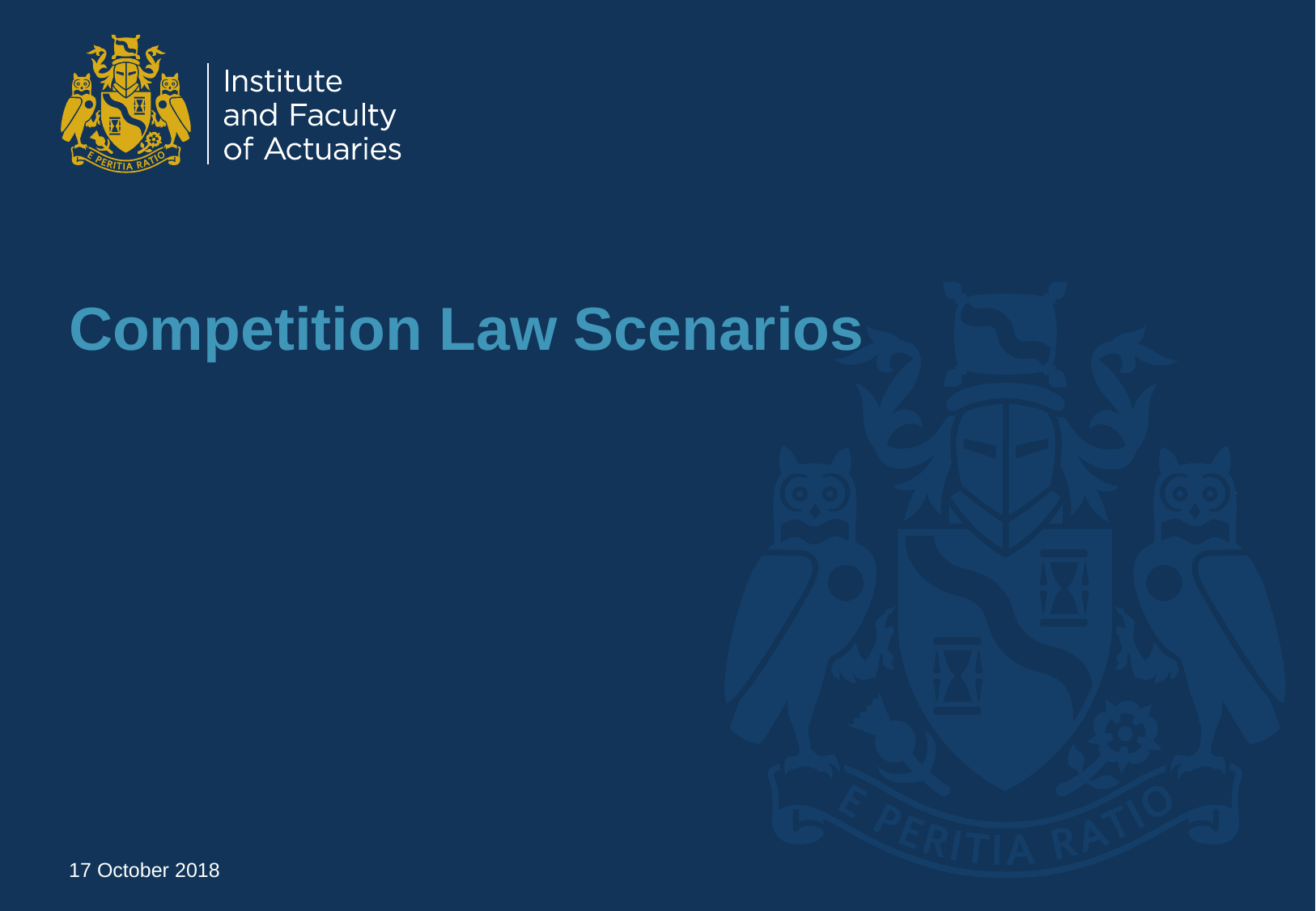

# Competition Law Scenarios

17 October 2018